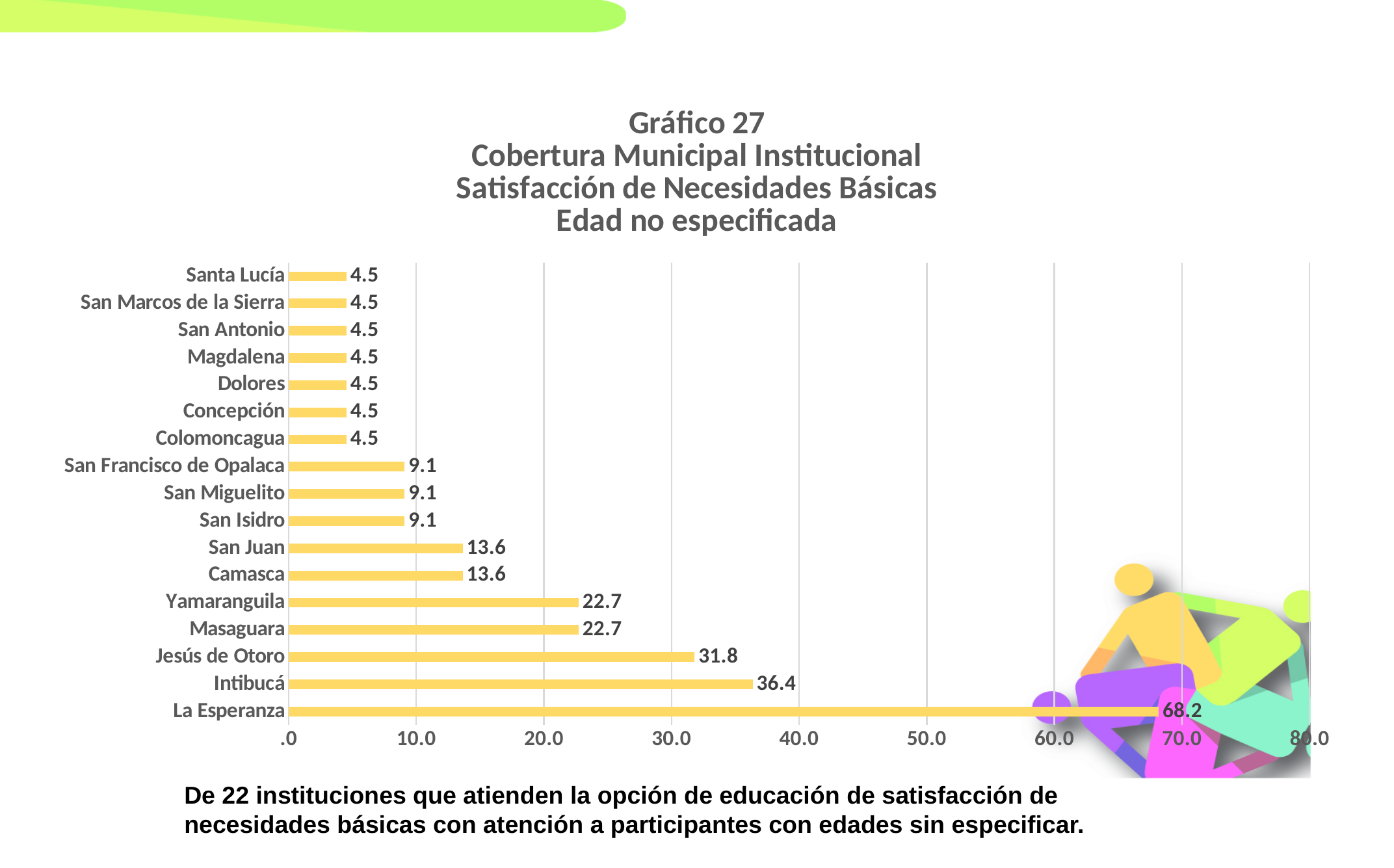

### Chart: Gráfico 27
Cobertura Municipal Institucional
Satisfacción de Necesidades Básicas
Edad no especificada

| Category |  |
|---|---|
| La Esperanza | 68.18181818181819 |
| Intibucá | 36.36363636363637 |
| Jesús de Otoro | 31.818181818181817 |
| Masaguara | 22.727272727272727 |
| Yamaranguila | 22.727272727272727 |
| Camasca | 13.636363636363637 |
| San Juan | 13.636363636363637 |
| San Isidro | 9.090909090909092 |
| San Miguelito | 9.090909090909092 |
| San Francisco de Opalaca | 9.090909090909092 |
| Colomoncagua | 4.545454545454546 |
| Concepción | 4.545454545454546 |
| Dolores | 4.545454545454546 |
| Magdalena | 4.545454545454546 |
| San Antonio | 4.545454545454546 |
| San Marcos de la Sierra | 4.545454545454546 |
| Santa Lucía | 4.545454545454546 |
De 22 instituciones que atienden la opción de educación de satisfacción de necesidades básicas con atención a participantes con edades sin especificar.